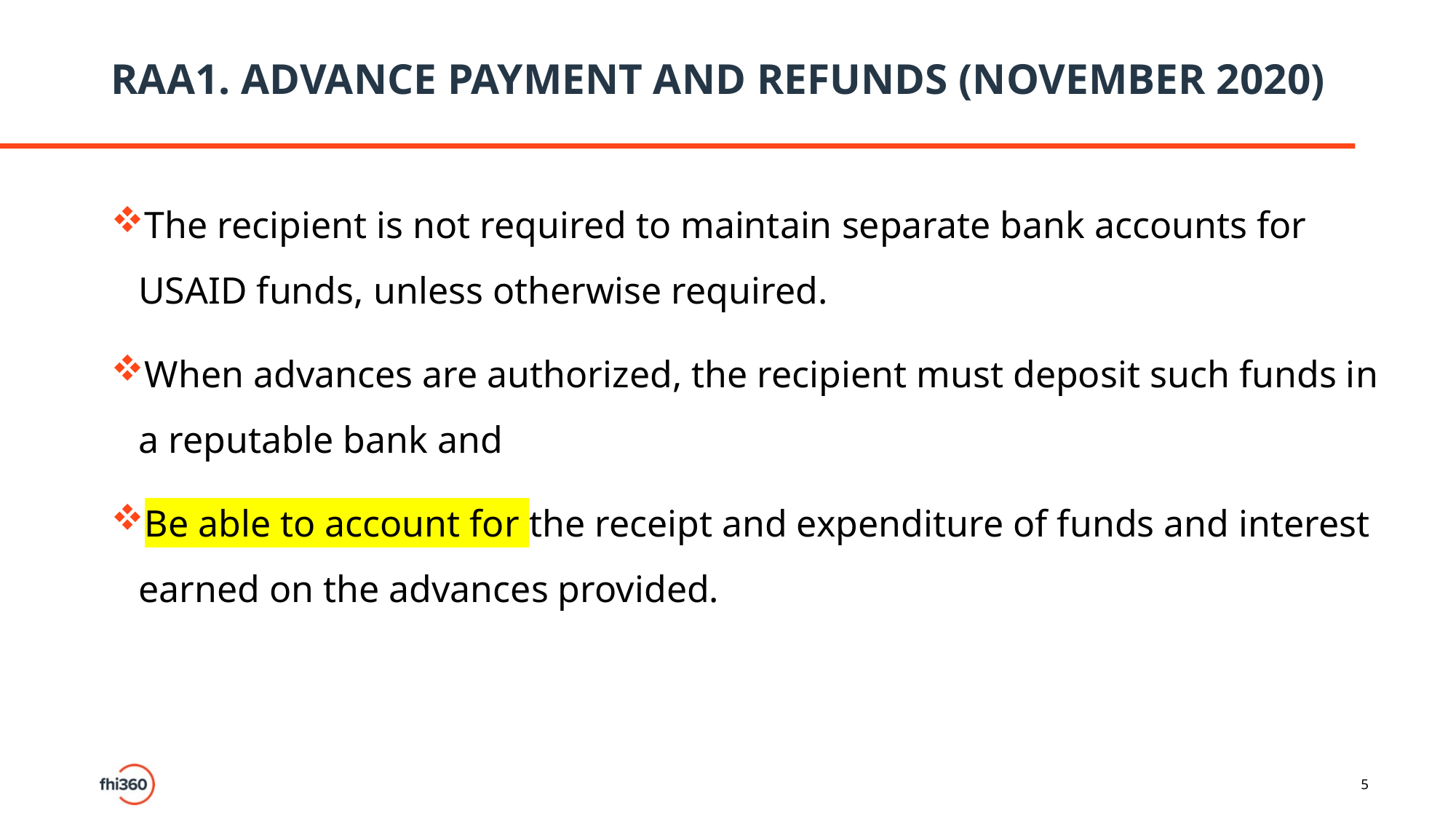

# RAA1. ADVANCE PAYMENT AND REFUNDS (NOVEMBER 2020)
The recipient is not required to maintain separate bank accounts for USAID funds, unless otherwise required.
When advances are authorized, the recipient must deposit such funds in a reputable bank and
Be able to account for the receipt and expenditure of funds and interest earned on the advances provided.